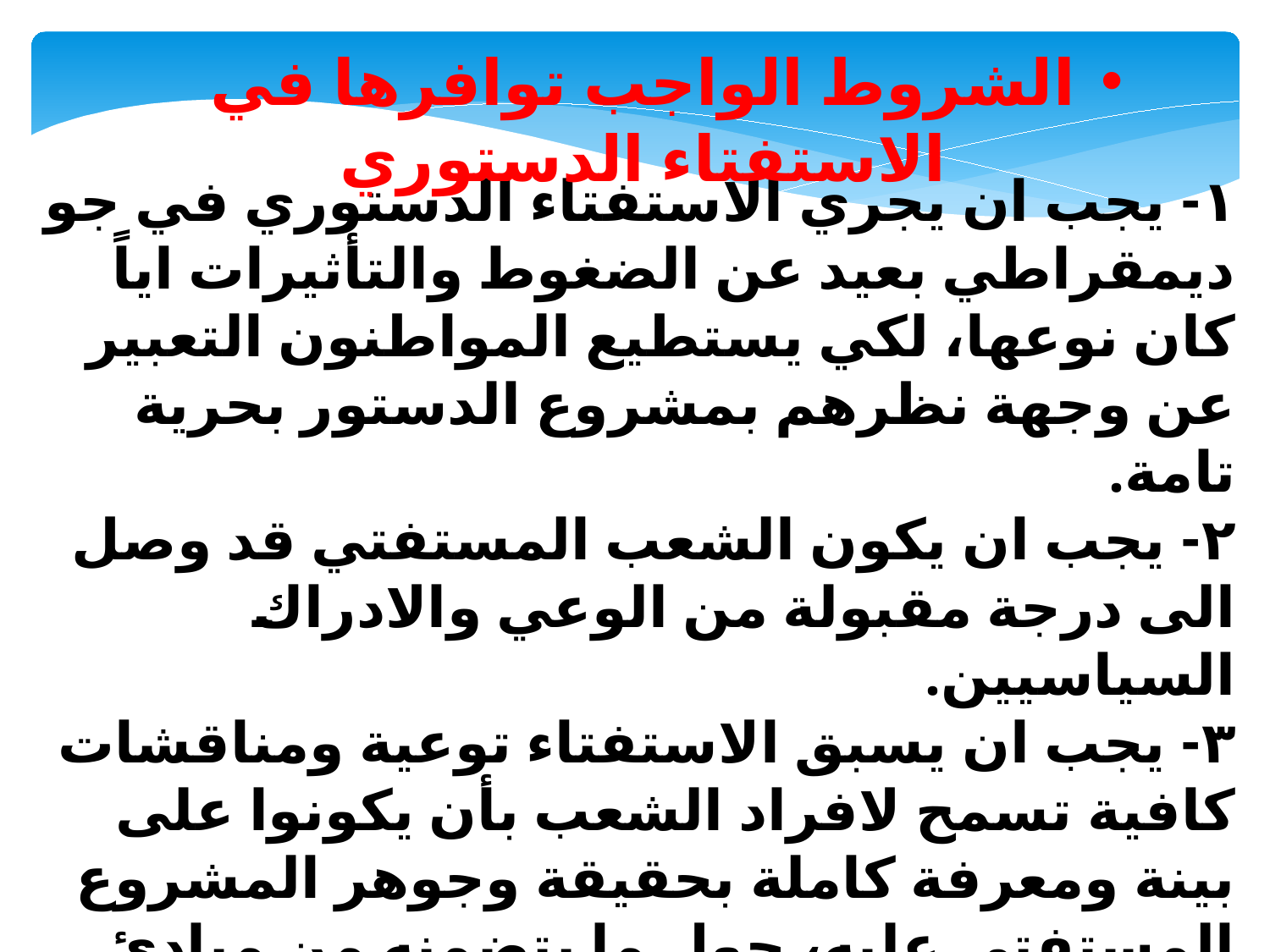

الشروط الواجب توافرها في الاستفتاء الدستوري
١- يجب ان يجري الاستفتاء الدستوري في جو ديمقراطي بعيد عن الضغوط والتأثيرات اياً كان نوعها، لكي يستطيع المواطنون التعبير عن وجهة نظرهم بمشروع الدستور بحرية تامة.
٢- يجب ان يكون الشعب المستفتي قد وصل الى درجة مقبولة من الوعي والادراك السياسيين.
٣- يجب ان يسبق الاستفتاء توعية ومناقشات كافية تسمح لافراد الشعب بأن يكونوا على بينة ومعرفة كاملة بحقيقة وجوهر المشروع المستفتى عليه، حول ما يتضمنه من مبادئ وافكار واحكام واتجاهات وقيم، لكي يستطيعوا المفاضلة بين اتجاه واخر في عملية الاستفتاء.